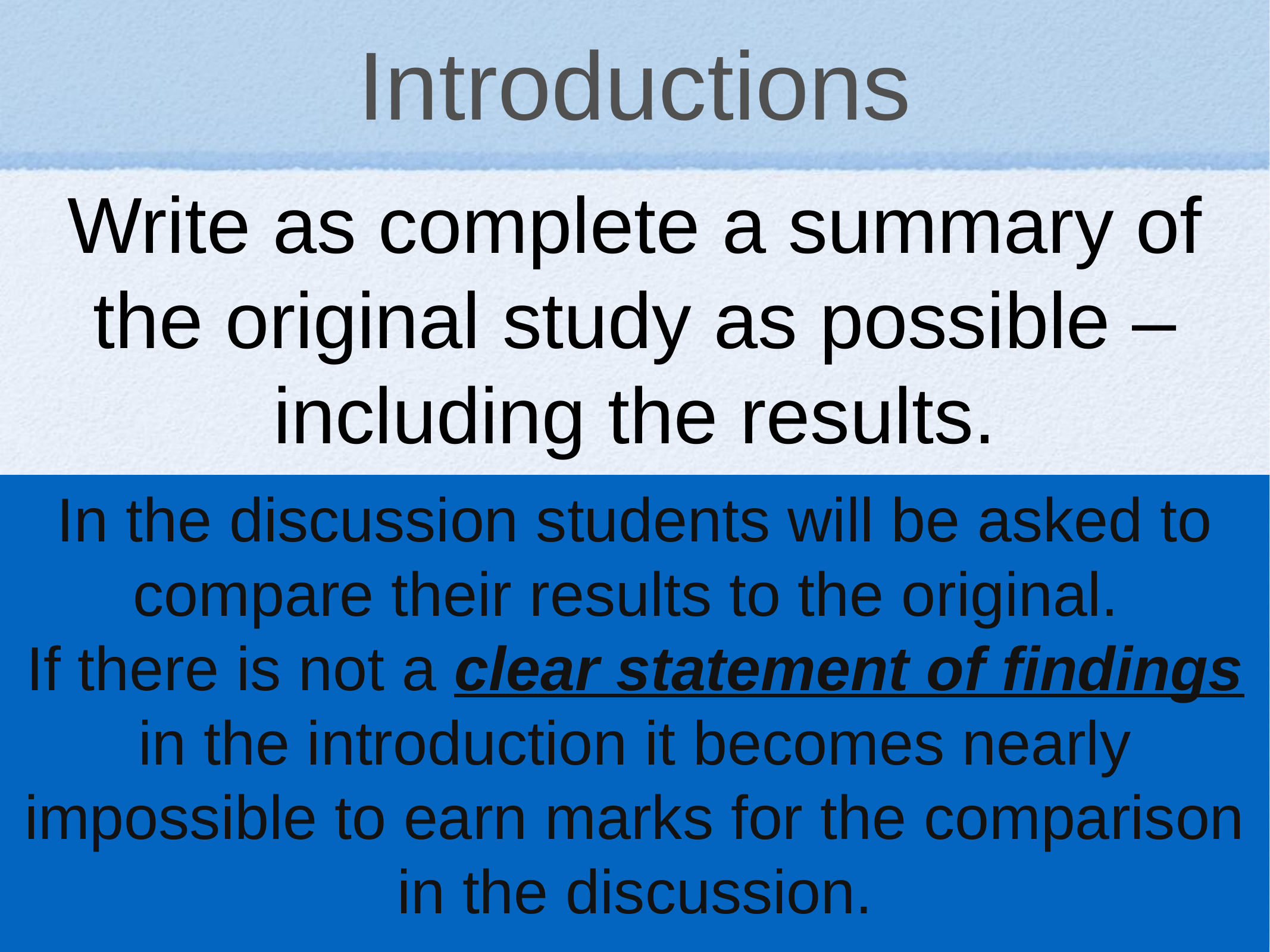

# Introductions
Write as complete a summary of the original study as possible – including the results.

It is not necessary to find the original study (yet Steen HIGHLY recommends), but any summary that is found must include enough detail to write a good introduction.
In the discussion students will be asked to compare their results to the original.
If there is not a clear statement of findings in the introduction it becomes nearly impossible to earn marks for the comparison in the discussion.